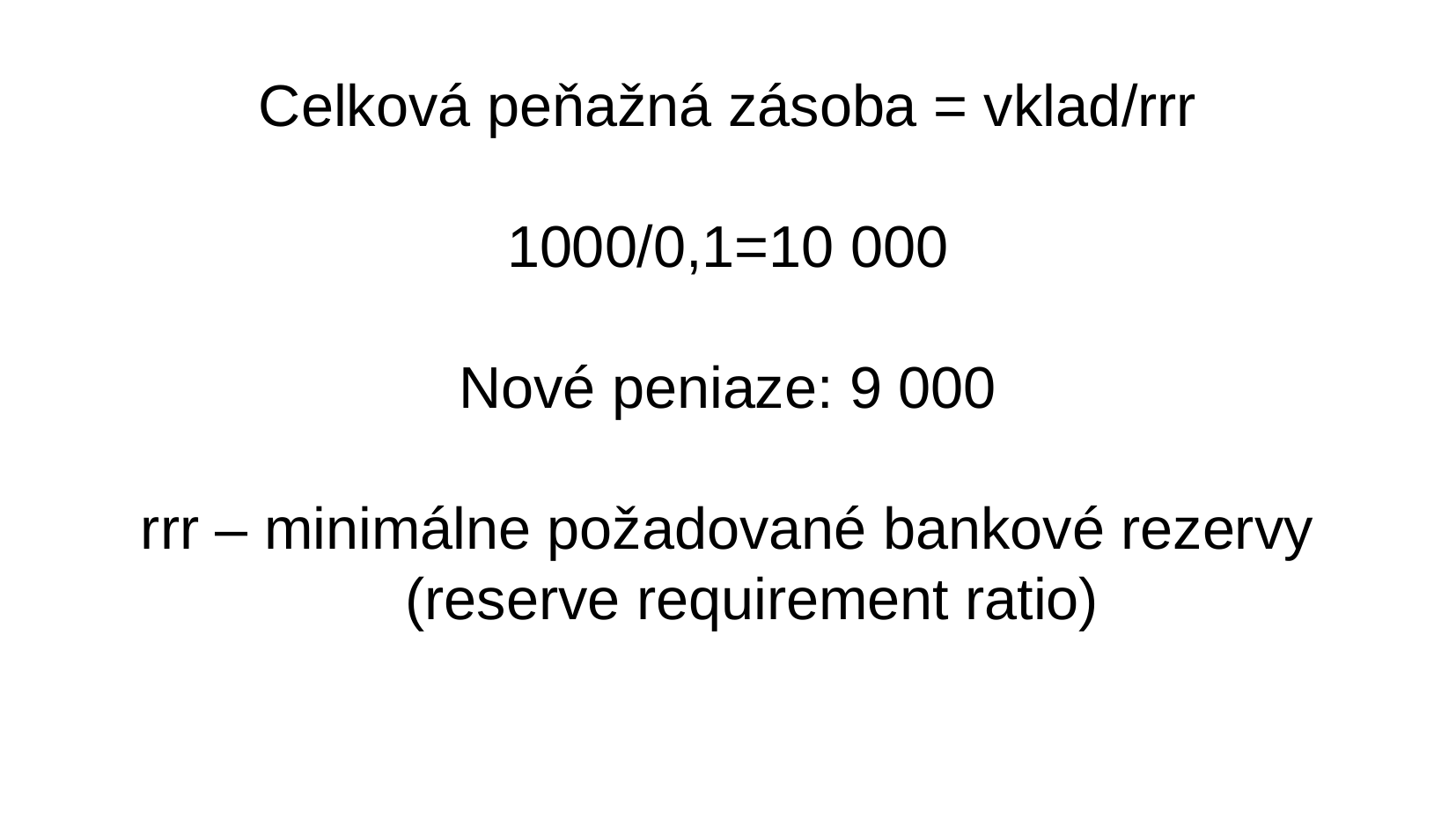

Celková peňažná zásoba = vklad/rrr

1000/0,1=10 000

Nové peniaze: 9 000

rrr – minimálne požadované bankové rezervy (reserve requirement ratio)